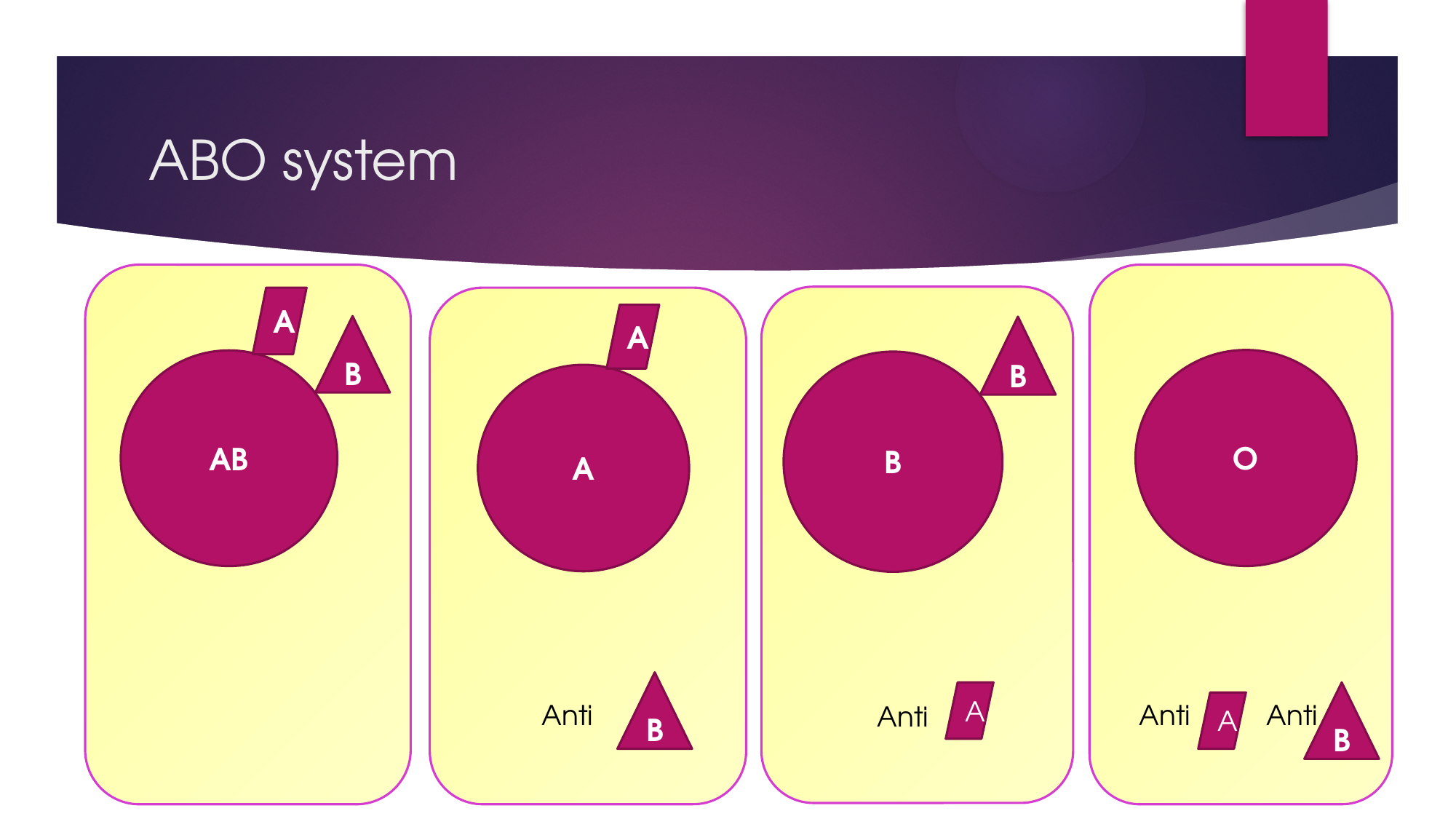

# ABO system

A
B
AB

A

A
A
B
B
O
B
A
B
Anti
Anti
Anti
A
Anti